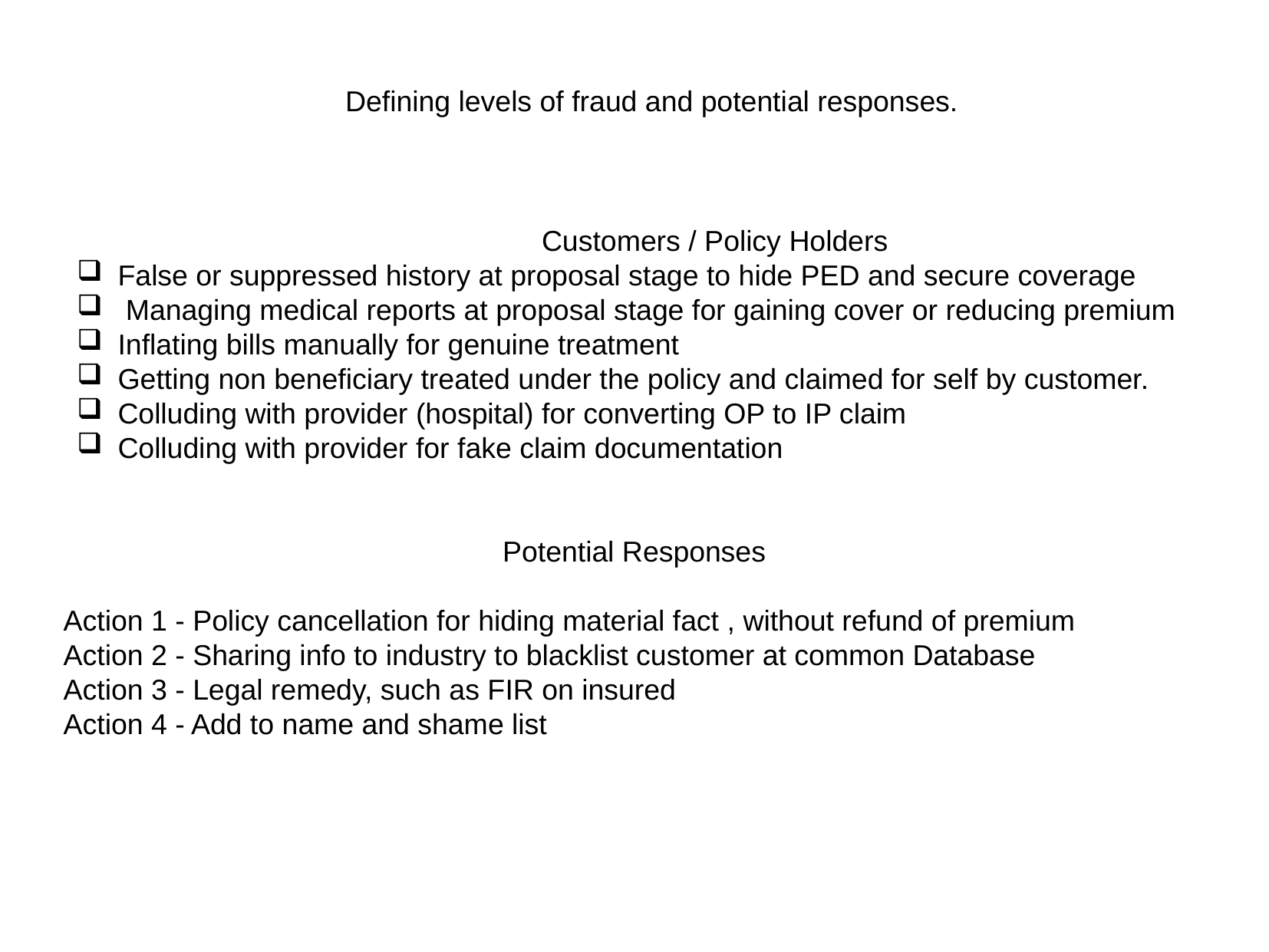

# Defining levels of fraud and potential responses.
                    Customers / Policy Holders
False or suppressed history at proposal stage to hide PED and secure coverage
 Managing medical reports at proposal stage for gaining cover or reducing premium
Inflating bills manually for genuine treatment
Getting non beneficiary treated under the policy and claimed for self by customer.
Colluding with provider (hospital) for converting OP to IP claim
Colluding with provider for fake claim documentation

Potential Responses

Action 1 - Policy cancellation for hiding material fact , without refund of premium
Action 2 - Sharing info to industry to blacklist customer at common Database
Action 3 - Legal remedy, such as FIR on insured
Action 4 - Add to name and shame list